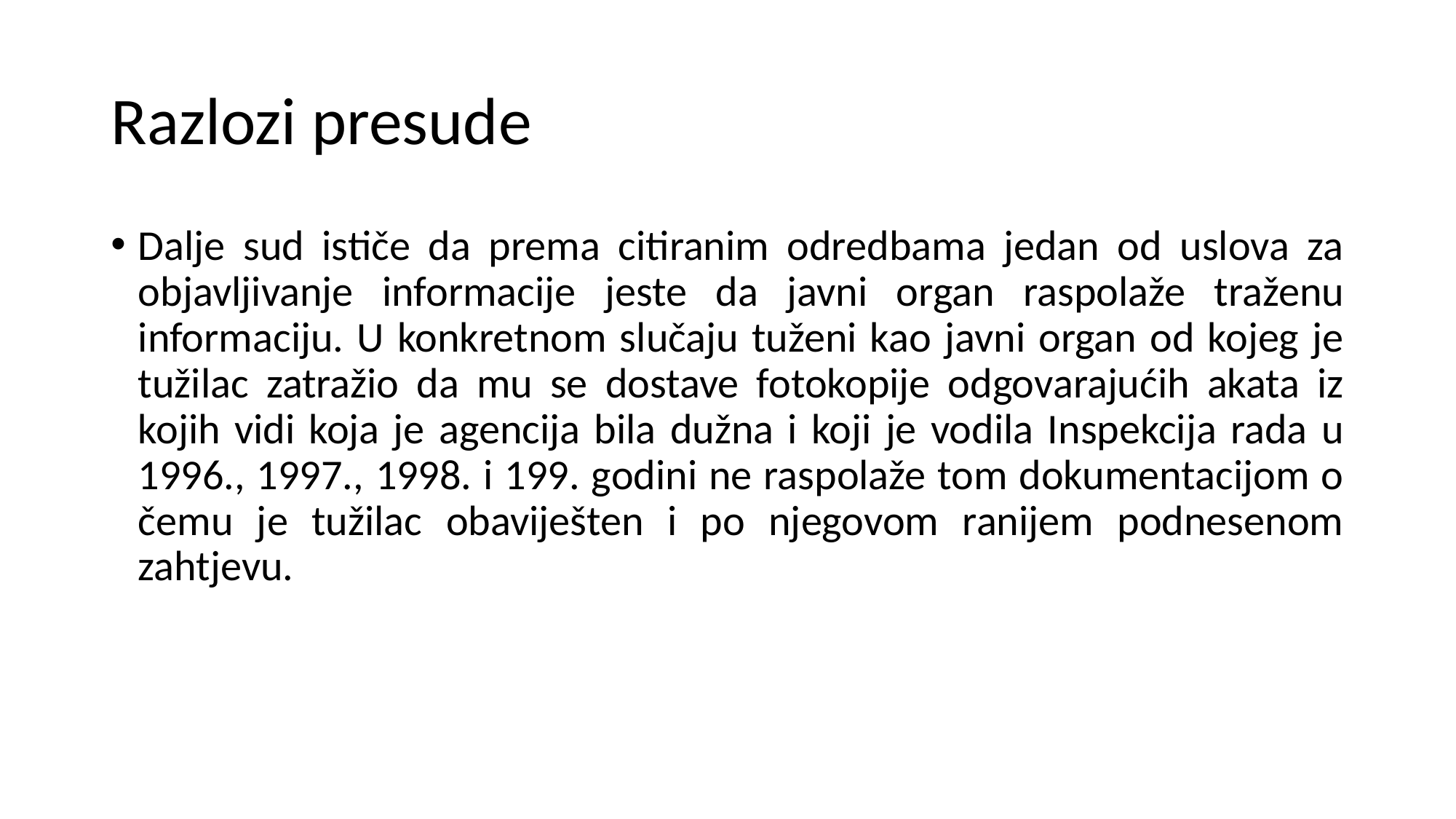

# Razlozi presude
Dalje sud ističe da prema citiranim odredbama jedan od uslova za objavljivanje informacije jeste da javni organ raspolaže traženu informaciju. U konkretnom slučaju tuženi kao javni organ od kojeg je tužilac zatražio da mu se dostave fotokopije odgovarajućih akata iz kojih vidi koja je agencija bila dužna i koji je vodila Inspekcija rada u 1996., 1997., 1998. i 199. godini ne raspolaže tom dokumentacijom o čemu je tužilac obaviješten i po njegovom ranijem podnesenom zahtjevu.